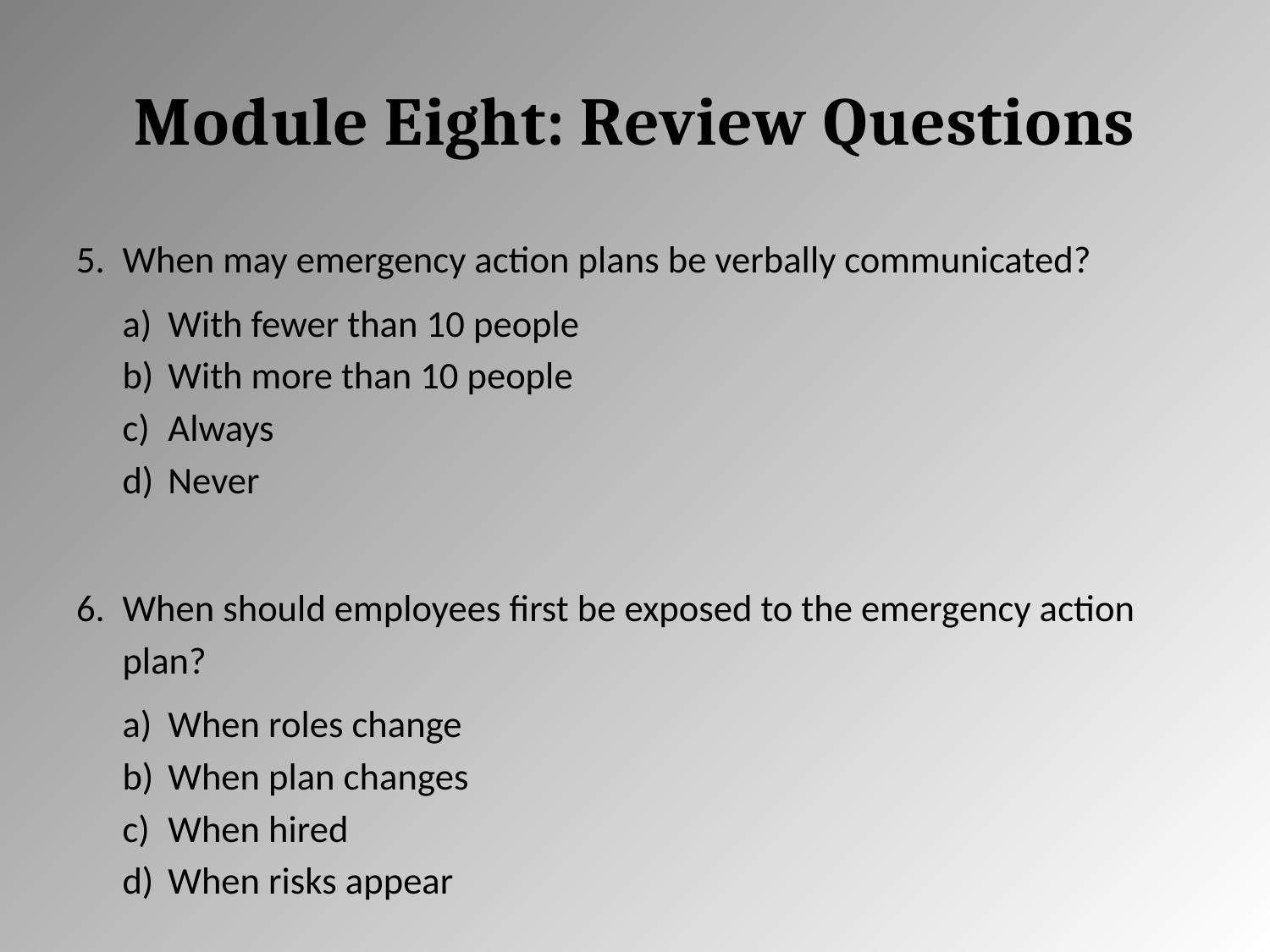

# Module Eight: Review Questions
When may emergency action plans be verbally communicated?
With fewer than 10 people
With more than 10 people
Always
Never

When should employees first be exposed to the emergency action plan?
When roles change
When plan changes
When hired
When risks appear